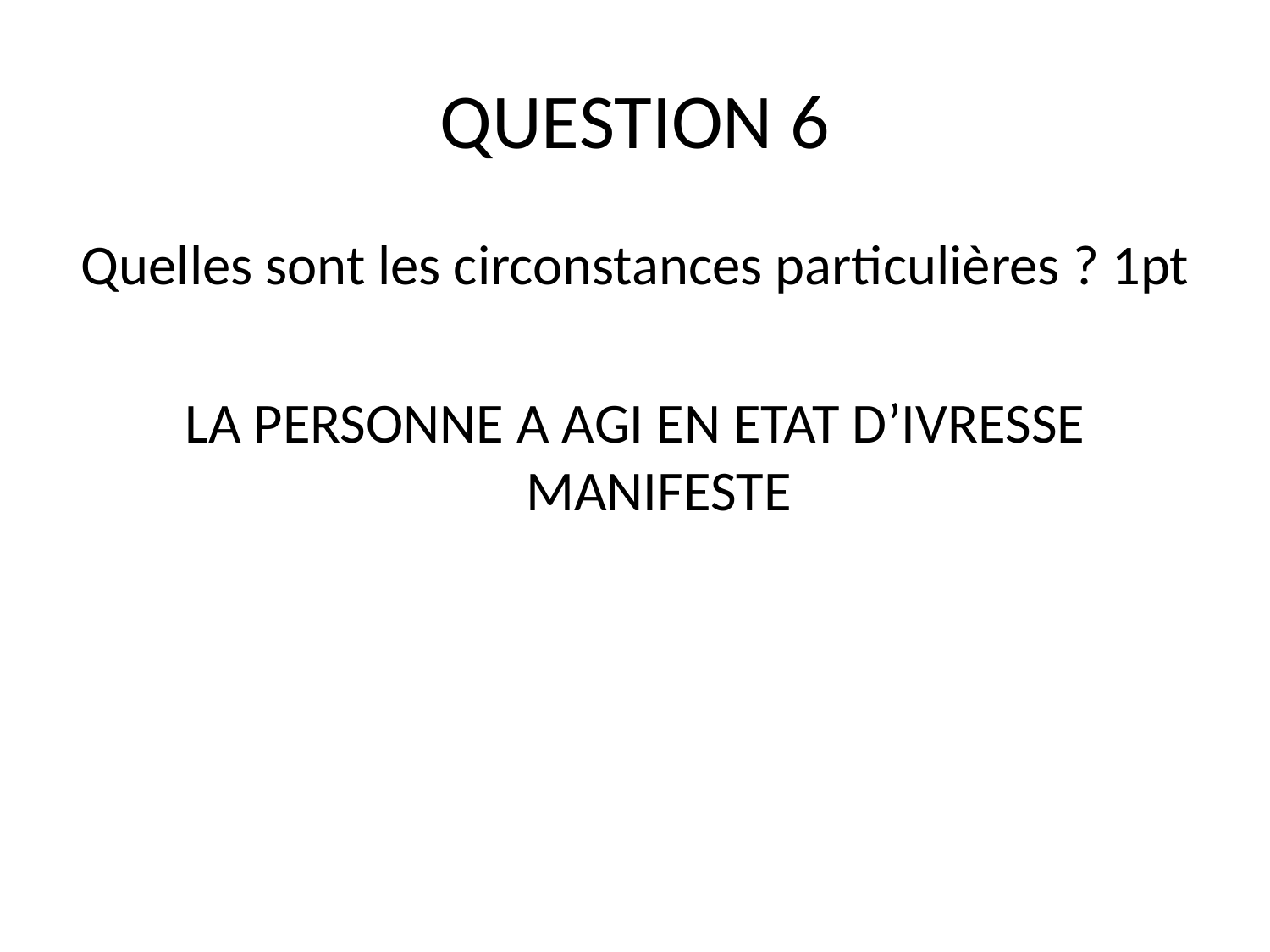

# QUESTION 6
Quelles sont les circonstances particulières ? 1pt

LA PERSONNE A AGI EN ETAT D’IVRESSE MANIFESTE